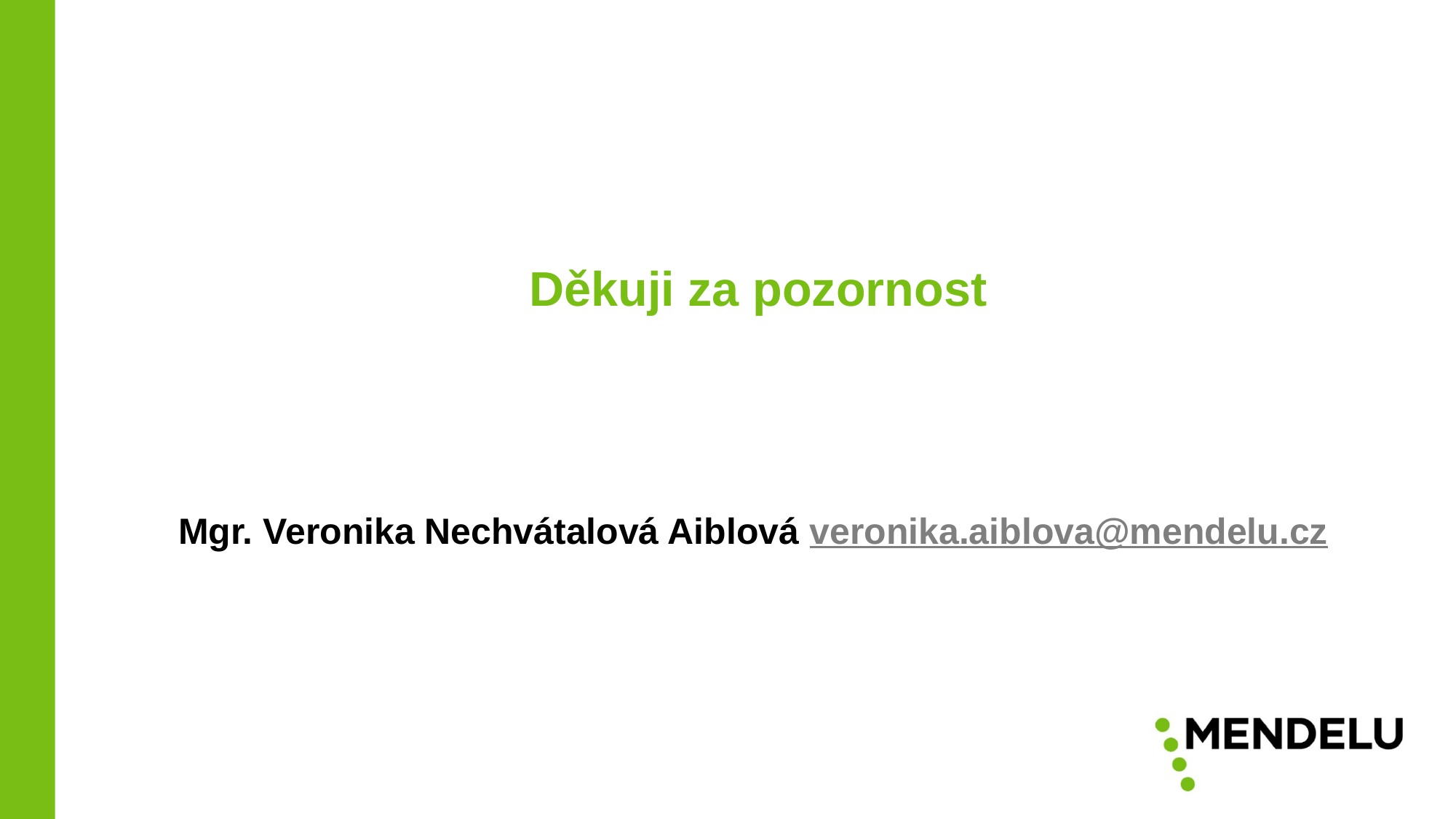

Děkuji za pozornost

Mgr. Veronika Nechvátalová Aiblová veronika.aiblova@mendelu.cz